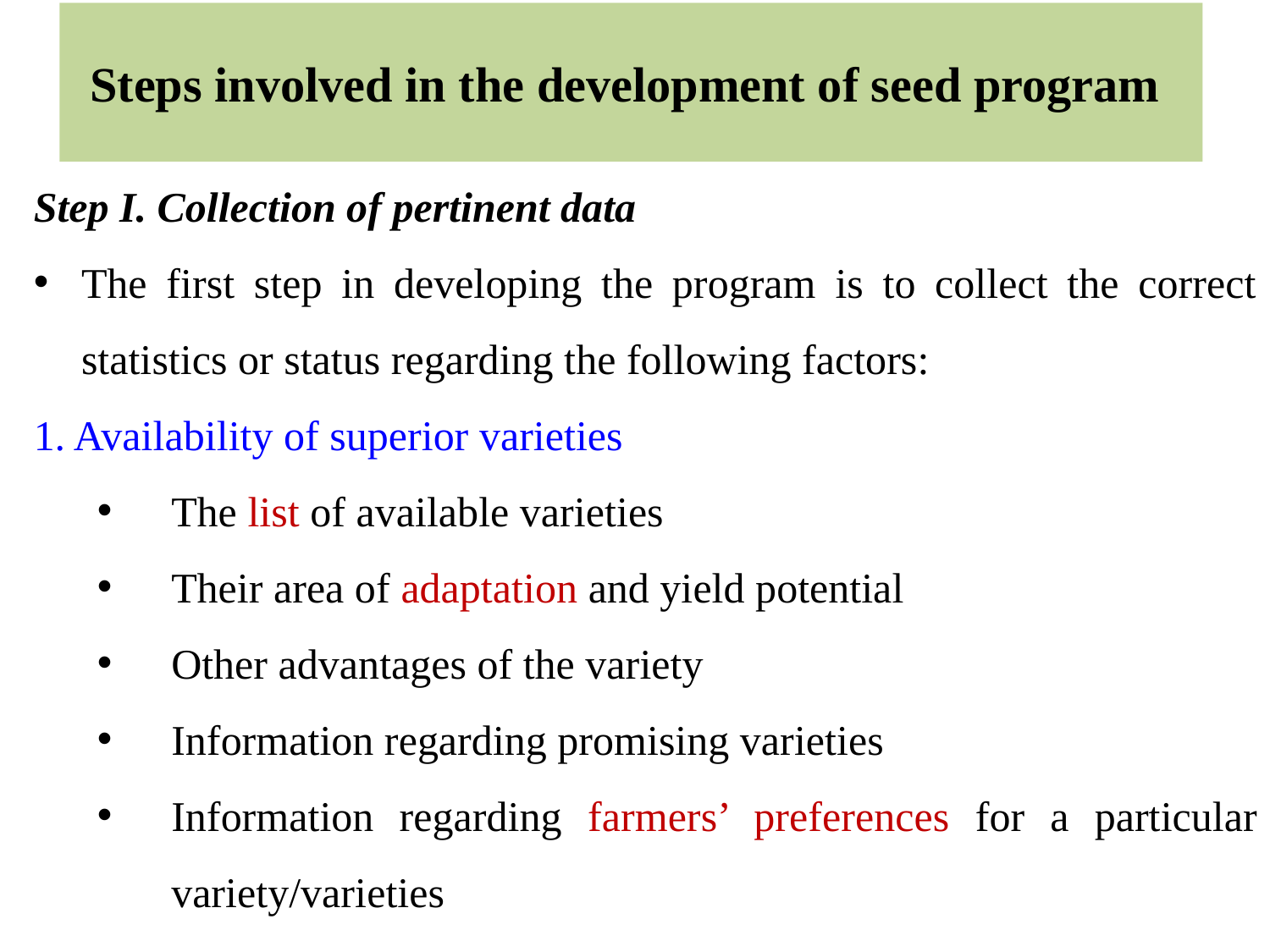

# Steps involved in the development of seed program
Step I. Collection of pertinent data
The first step in developing the program is to collect the correct statistics or status regarding the following factors:
1. Availability of superior varieties
The list of available varieties
Their area of adaptation and yield potential
Other advantages of the variety
Information regarding promising varieties
Information regarding farmers’ preferences for a particular variety/varieties